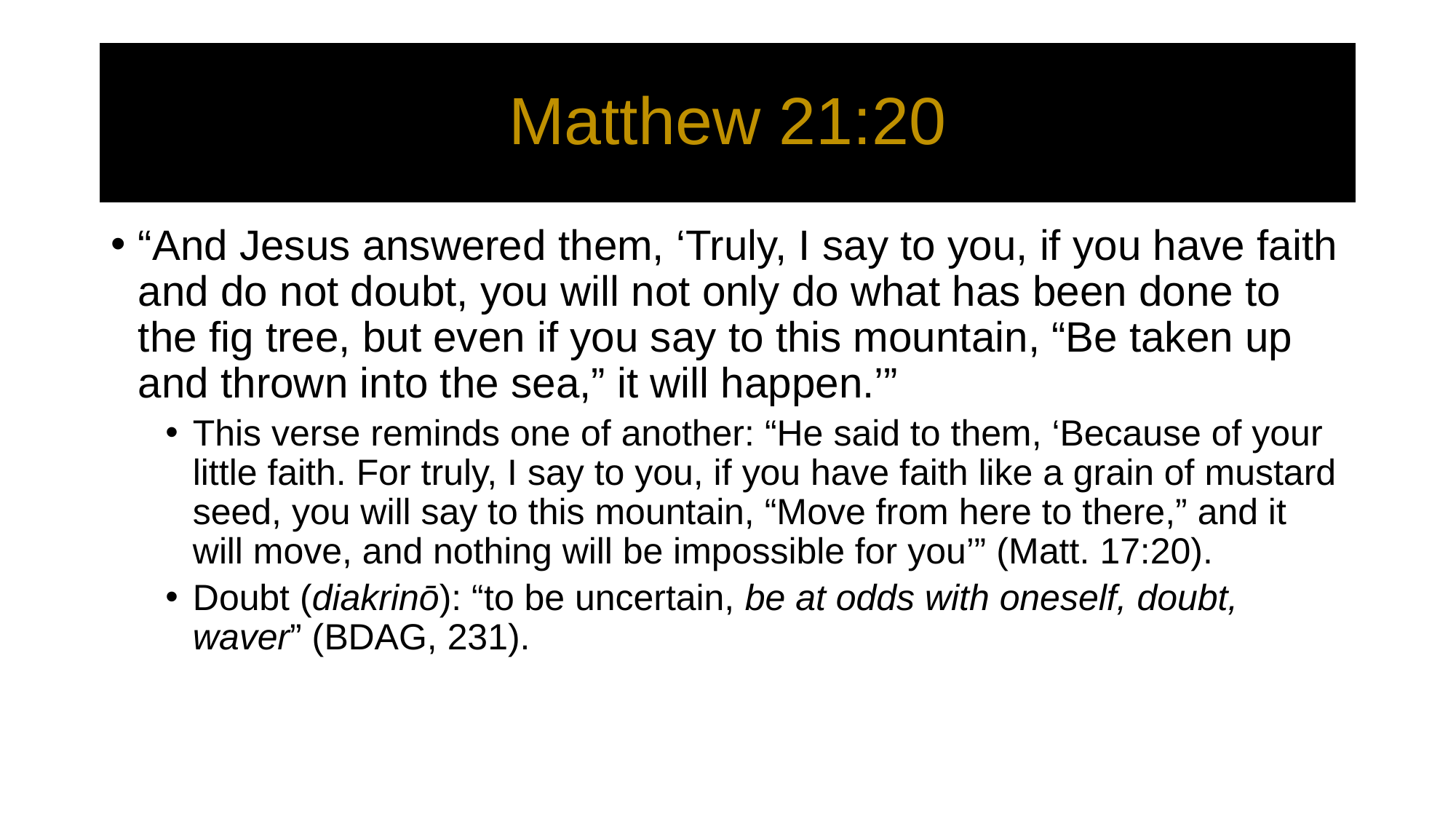

# Matthew 21:20
“And Jesus answered them, ‘Truly, I say to you, if you have faith and do not doubt, you will not only do what has been done to the fig tree, but even if you say to this mountain, “Be taken up and thrown into the sea,” it will happen.’”
This verse reminds one of another: “He said to them, ‘Because of your little faith. For truly, I say to you, if you have faith like a grain of mustard seed, you will say to this mountain, “Move from here to there,” and it will move, and nothing will be impossible for you’” (Matt. 17:20).
Doubt (diakrinō): “to be uncertain, be at odds with oneself, doubt, waver” (BDAG, 231).